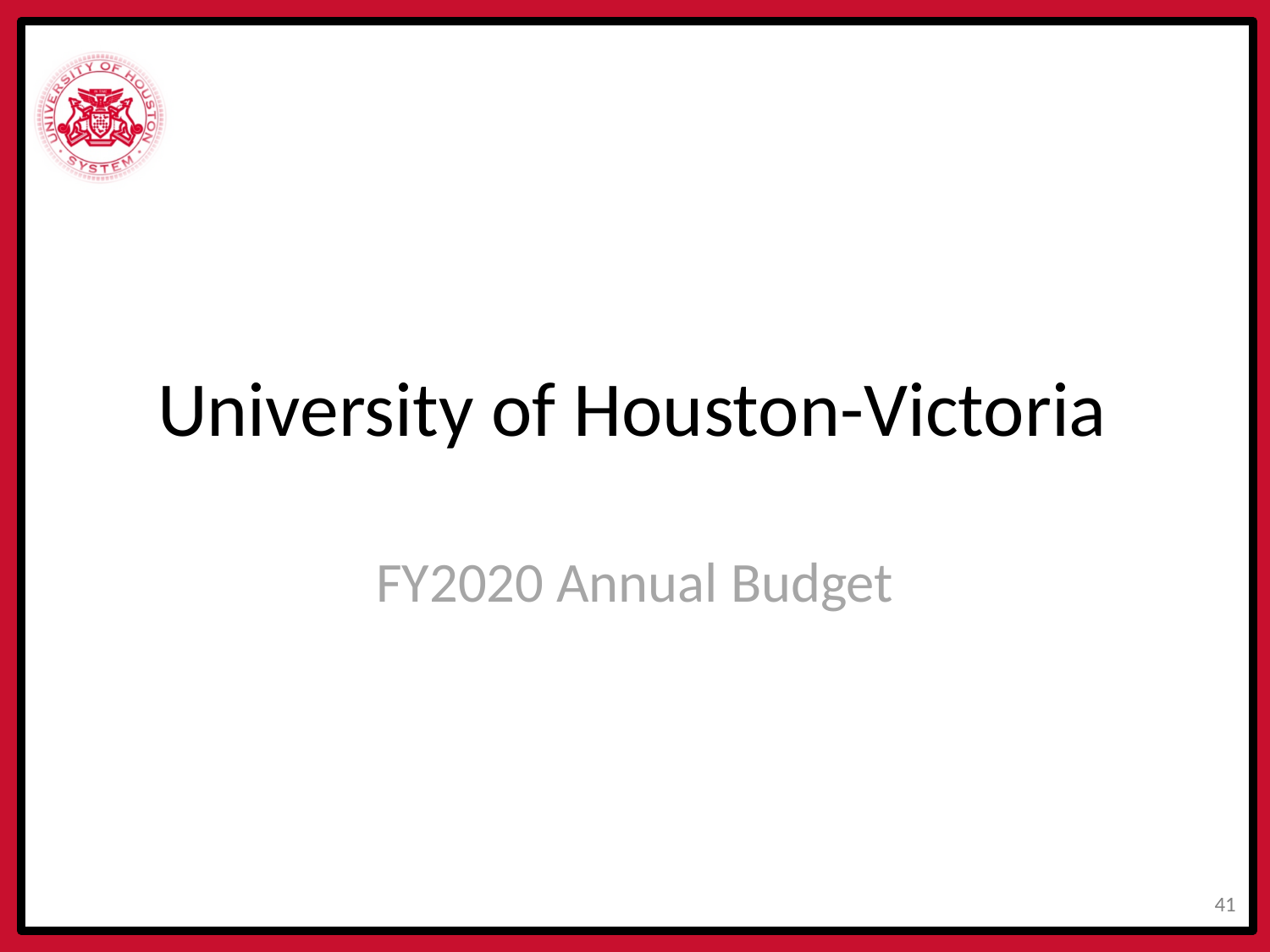

University of Houston-Victoria
FY2020 Annual Budget

41